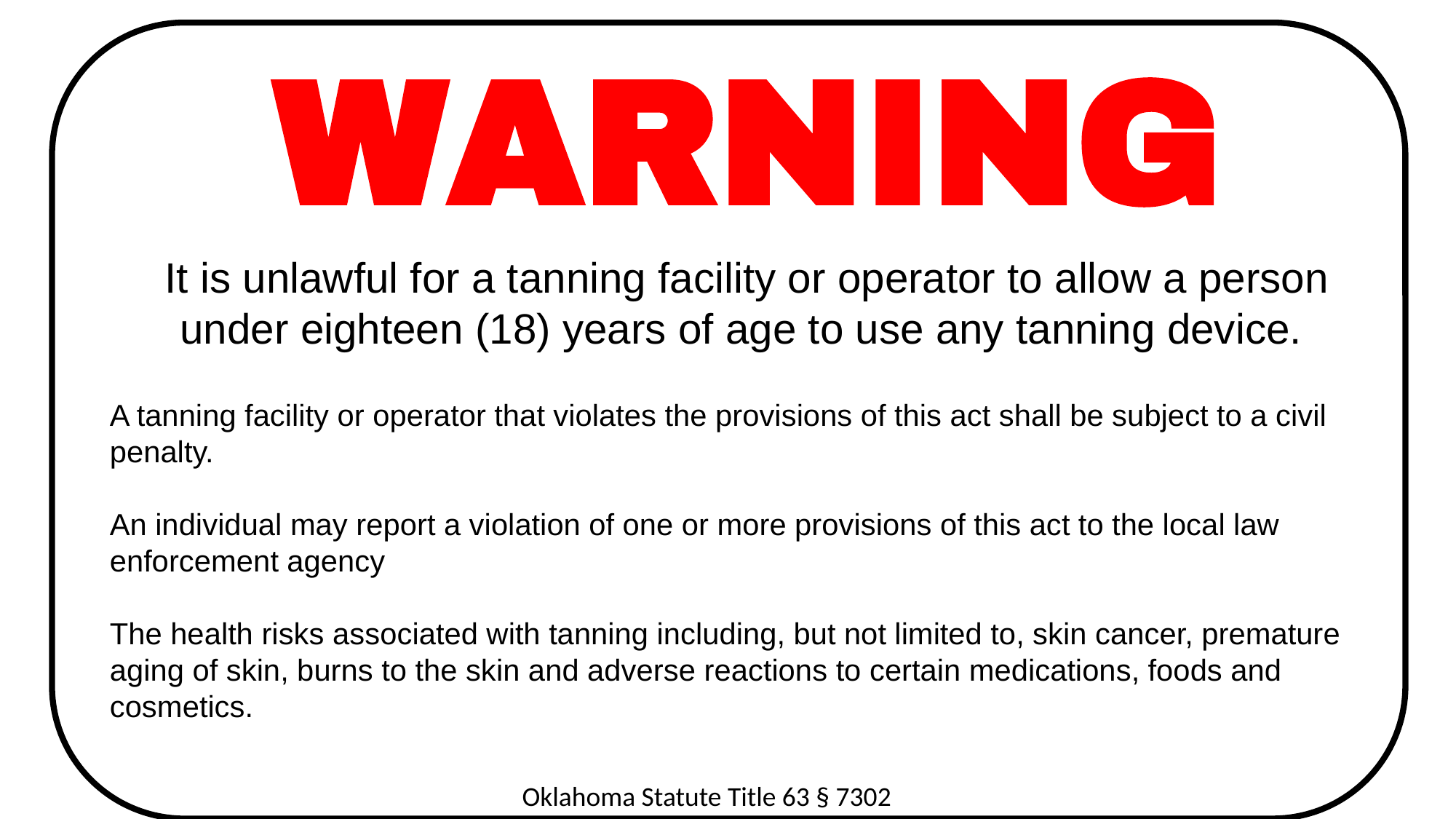

WARNING
It is unlawful for a tanning facility or operator to allow a person under eighteen (18) years of age to use any tanning device.

A tanning facility or operator that violates the provisions of this act shall be subject to a civil penalty.

An individual may report a violation of one or more provisions of this act to the local law enforcement agency

The health risks associated with tanning including, but not limited to, skin cancer, premature aging of skin, burns to the skin and adverse reactions to certain medications, foods and cosmetics.
Oklahoma Statute Title 63 § 7302